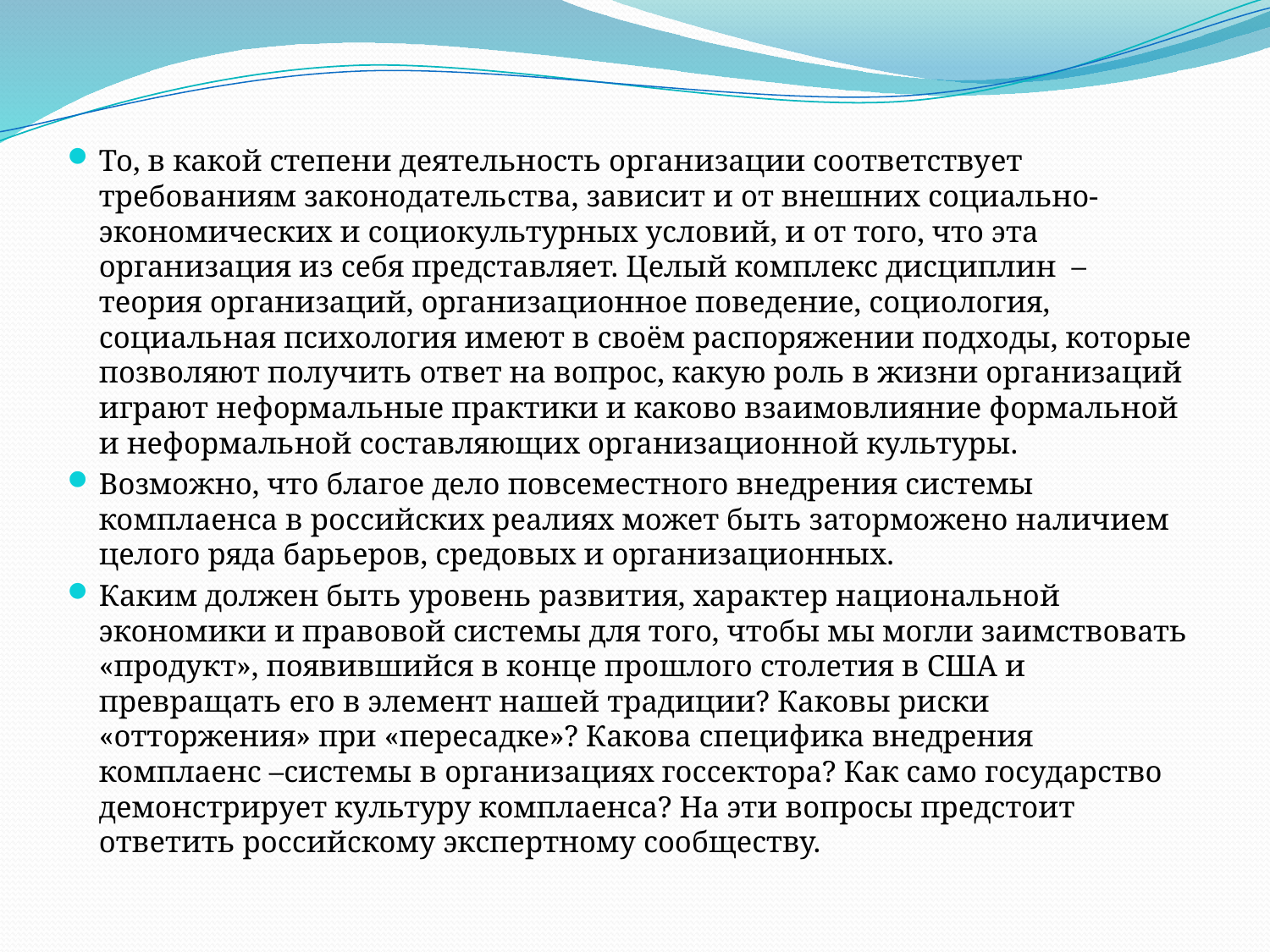

То, в какой степени деятельность организации соответствует требованиям законодательства, зависит и от внешних социально-экономических и социокультурных условий, и от того, что эта организация из себя представляет. Целый комплекс дисциплин  – теория организаций, организационное поведение, социология, социальная психология имеют в своём распоряжении подходы, которые позволяют получить ответ на вопрос, какую роль в жизни организаций играют неформальные практики и каково взаимовлияние формальной и неформальной составляющих организационной культуры.
Возможно, что благое дело повсеместного внедрения системы комплаенса в российских реалиях может быть заторможено наличием целого ряда барьеров, средовых и организационных.
Каким должен быть уровень развития, характер национальной экономики и правовой системы для того, чтобы мы могли заимствовать «продукт», появившийся в конце прошлого столетия в США и превращать его в элемент нашей традиции? Каковы риски «отторжения» при «пересадке»? Какова специфика внедрения комплаенс –системы в организациях госсектора? Как само государство демонстрирует культуру комплаенса? На эти вопросы предстоит ответить российскому экспертному сообществу.